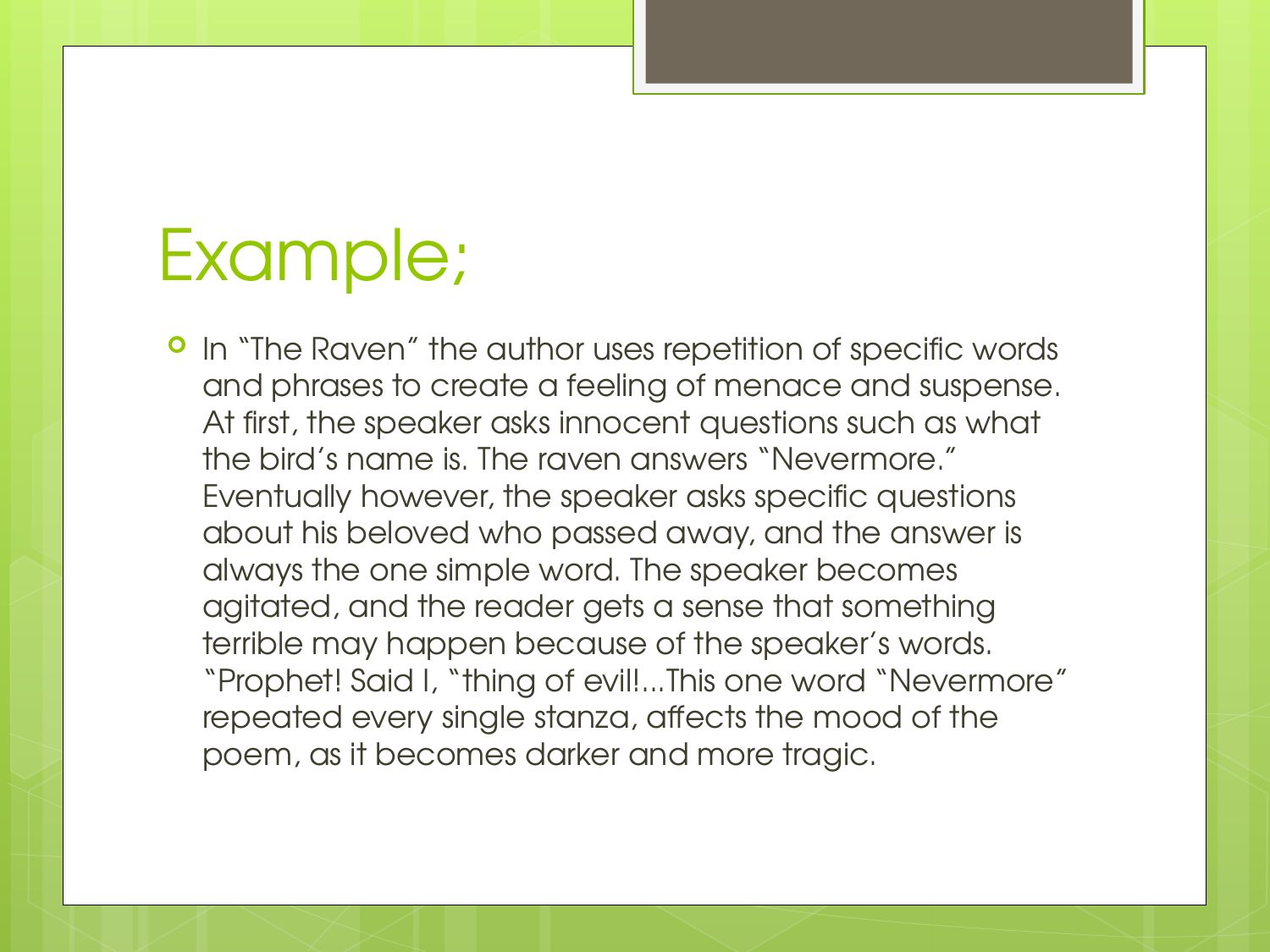

# Example;
In “The Raven” the author uses repetition of specific words and phrases to create a feeling of menace and suspense. At first, the speaker asks innocent questions such as what the bird’s name is. The raven answers “Nevermore.” Eventually however, the speaker asks specific questions about his beloved who passed away, and the answer is always the one simple word. The speaker becomes agitated, and the reader gets a sense that something terrible may happen because of the speaker’s words. “Prophet! Said I, “thing of evil!...This one word “Nevermore” repeated every single stanza, affects the mood of the poem, as it becomes darker and more tragic.